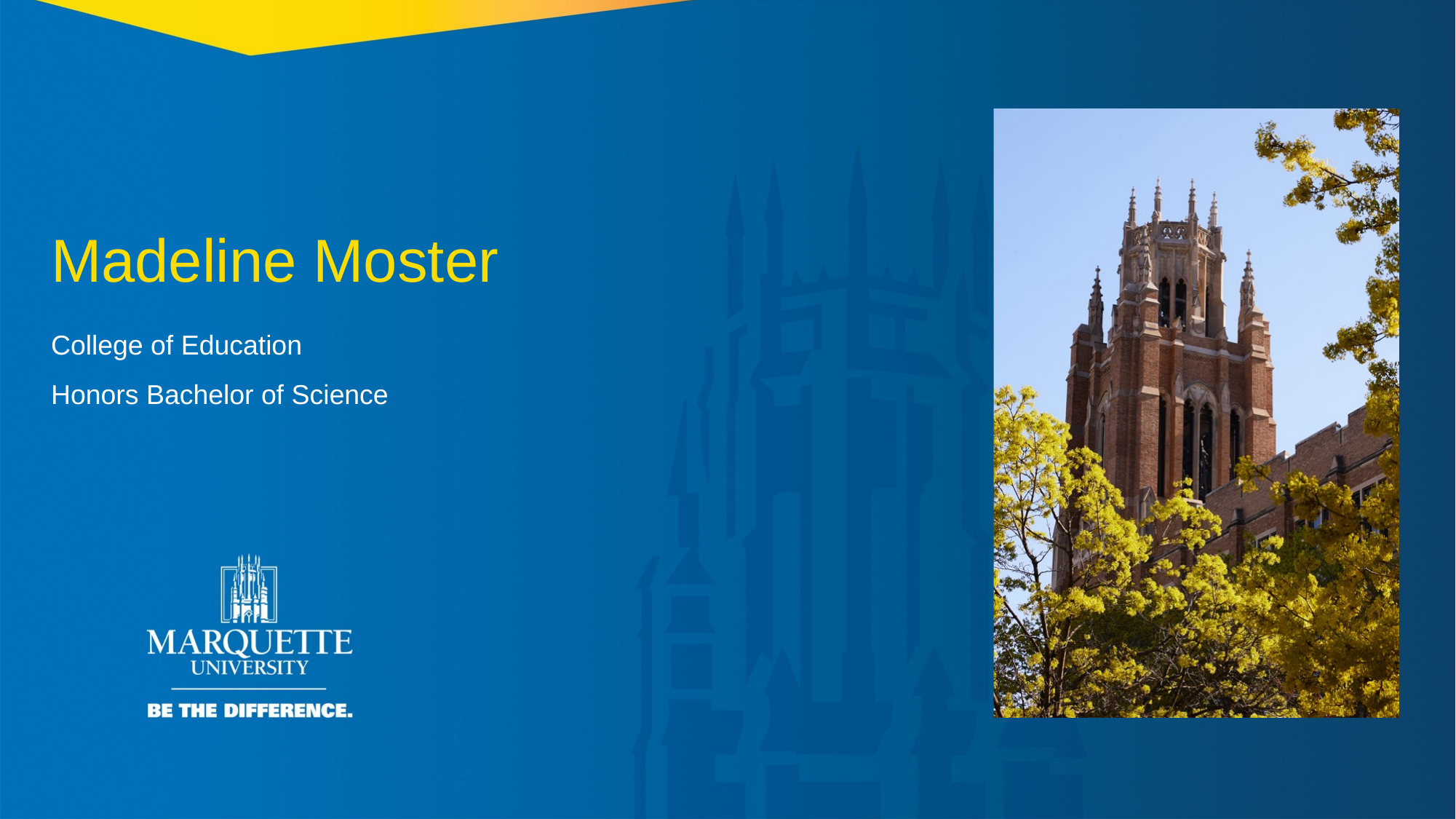

Madeline Moster
College of Education
Honors Bachelor of Science